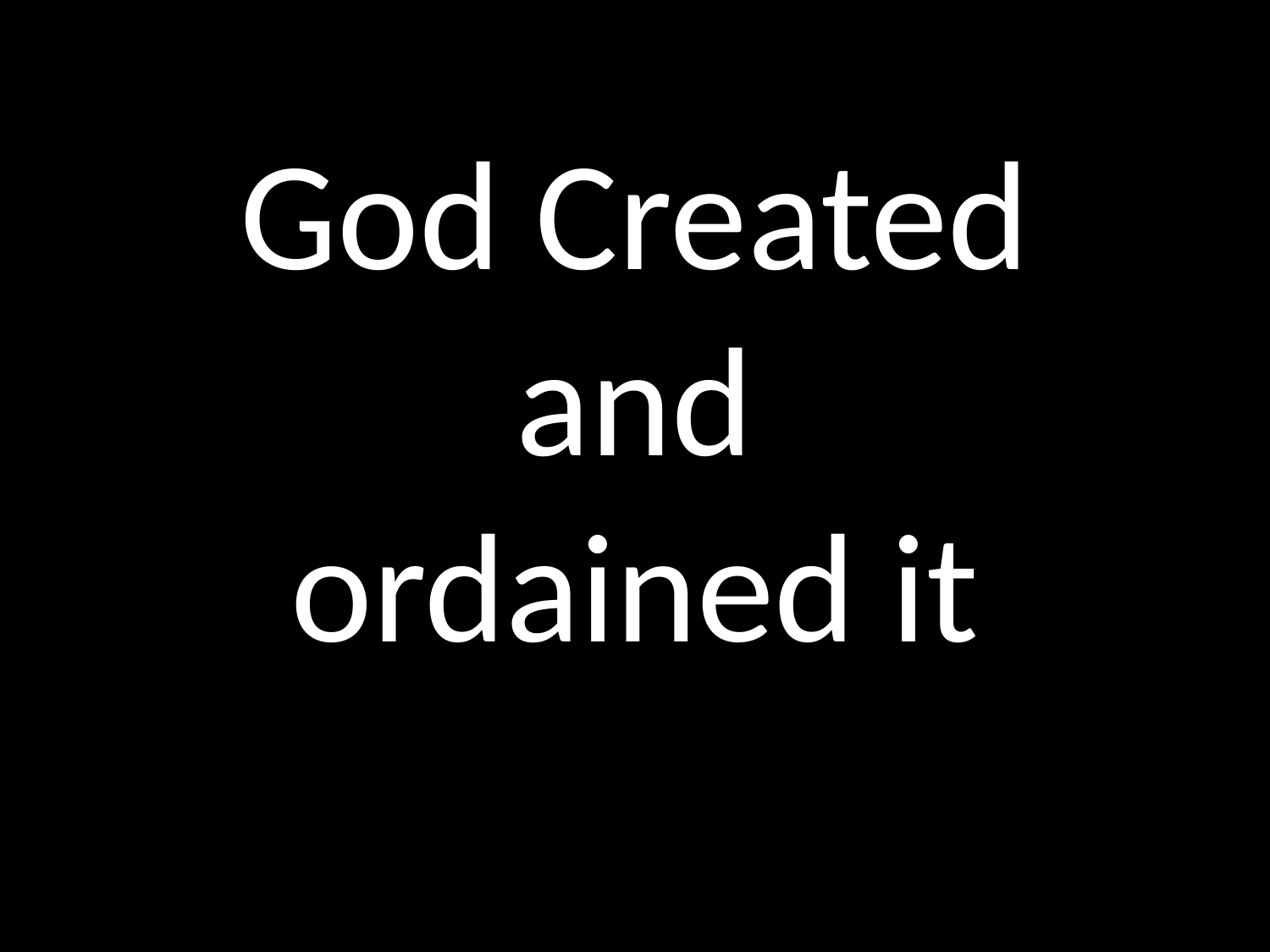

# God Created and ordained it
GOD
GOD